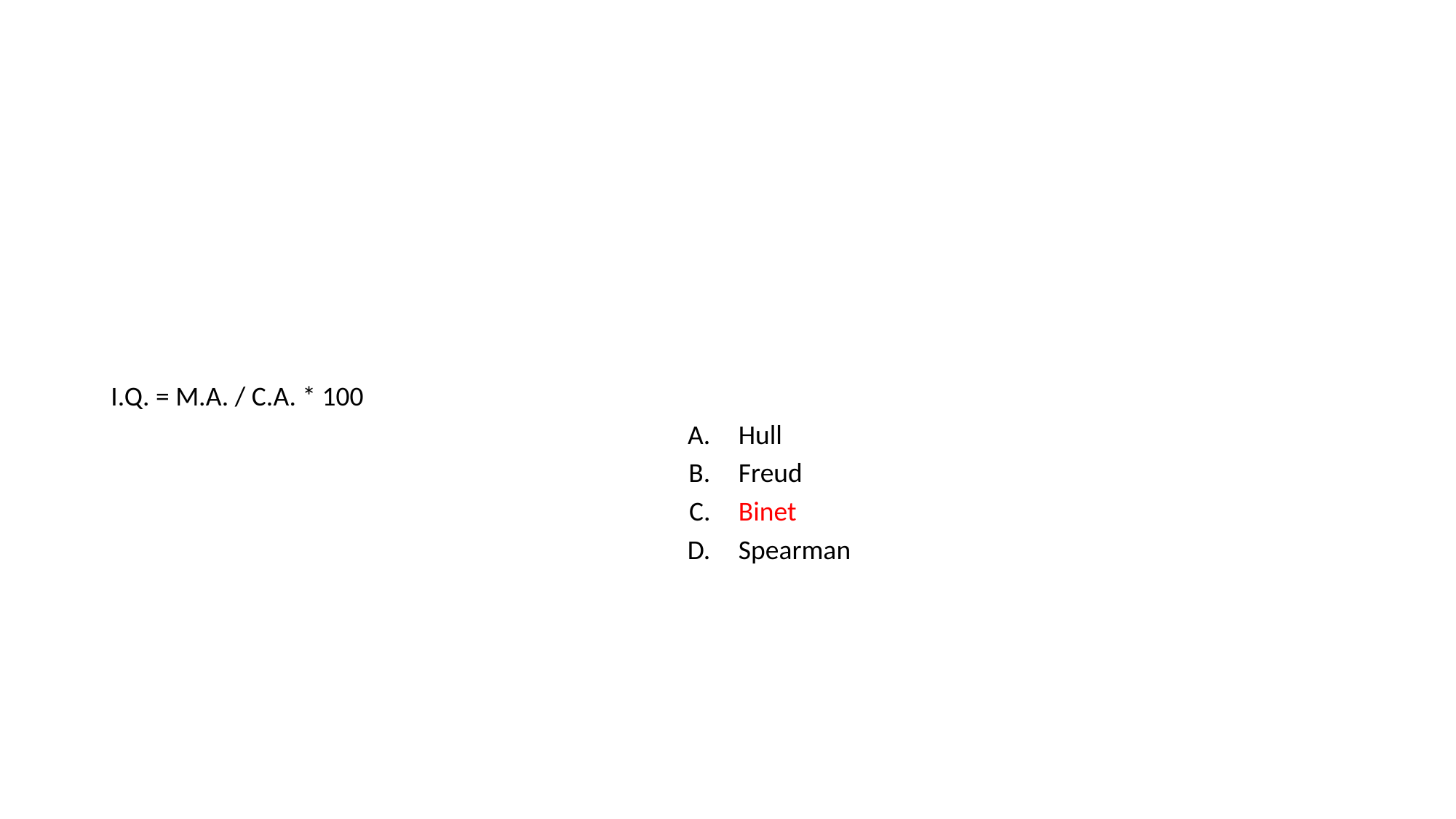

#
| I.Q. = M.A. / C.A. \* 100 |  |
| --- | --- |
| A. | Hull |
| B. | Freud |
| C. | Binet |
| D. | Spearman |